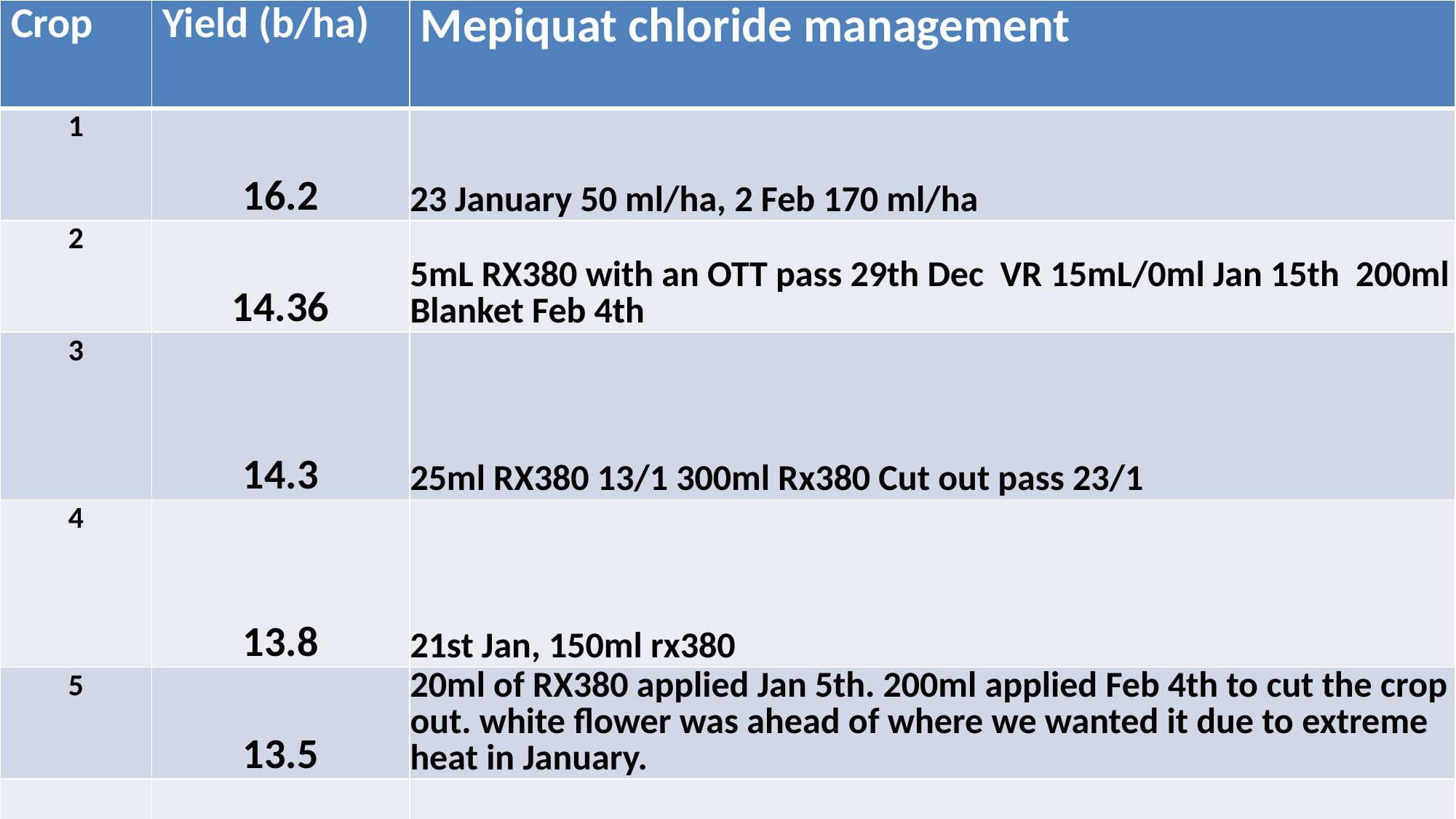

| Crop | Yield (b/ha) | Mepiquat chloride management |
| --- | --- | --- |
| 1 | 16.2 | 23 January 50 ml/ha, 2 Feb 170 ml/ha |
| 2 | 14.36 | 5mL RX380 with an OTT pass 29th Dec VR 15mL/0ml Jan 15th 200ml Blanket Feb 4th |
| 3 | 14.3 | 25ml RX380 13/1 300ml Rx380 Cut out pass 23/1 |
| 4 | 13.8 | 21st Jan, 150ml rx380 |
| 5 | 13.5 | 20ml of RX380 applied Jan 5th. 200ml applied Feb 4th to cut the crop out. white flower was ahead of where we wanted it due to extreme heat in January. |
|  |  |  |